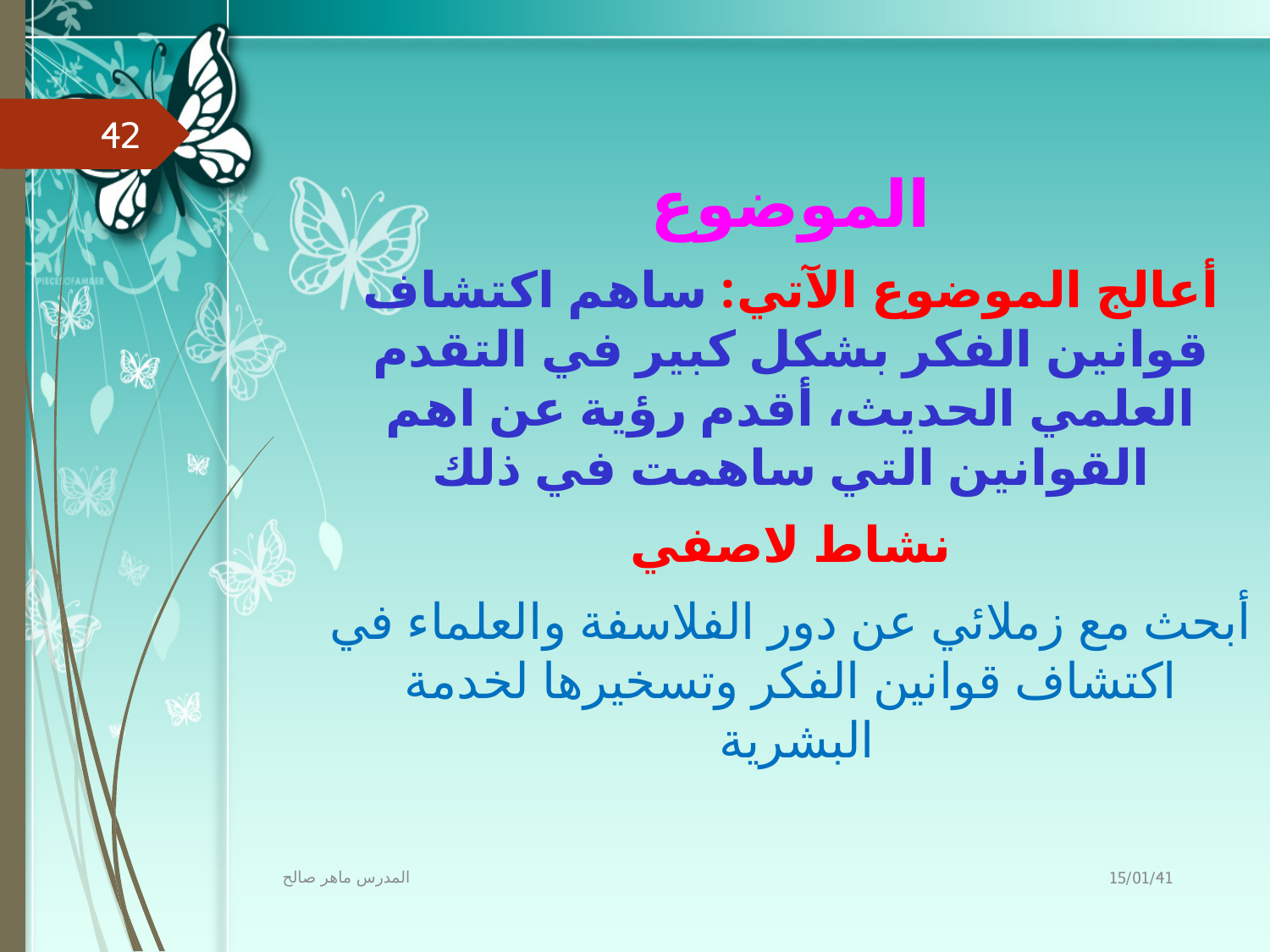

42
الموضوع
أعالج الموضوع الآتي: ساهم اكتشاف قوانين الفكر بشكل كبير في التقدم العلمي الحديث، أقدم رؤية عن اهم القوانين التي ساهمت في ذلك
نشاط لاصفي
أبحث مع زملائي عن دور الفلاسفة والعلماء في اكتشاف قوانين الفكر وتسخيرها لخدمة البشرية

15/01/41
المدرس ماهر صالح